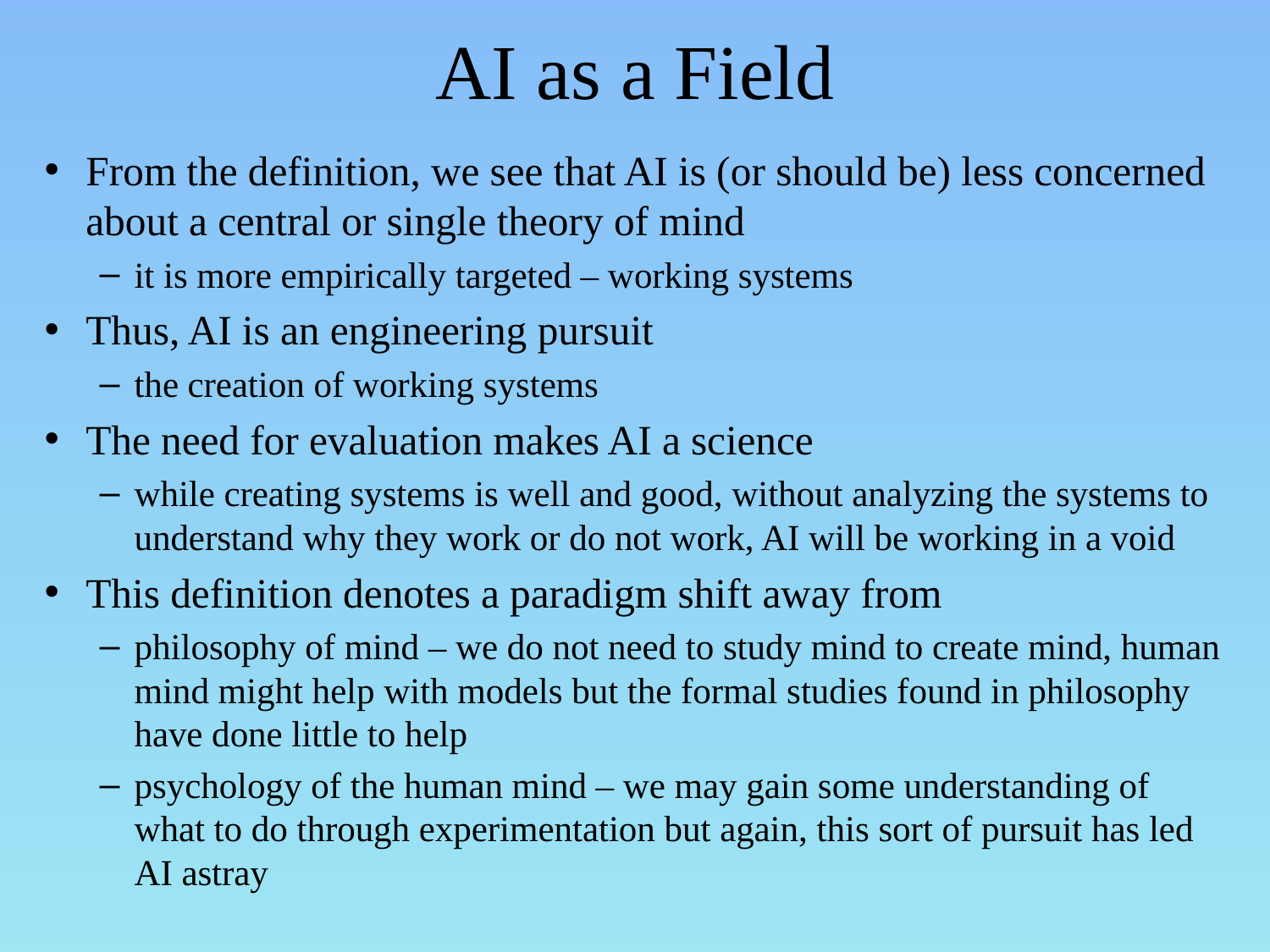

# AI as a Field
From the definition, we see that AI is (or should be) less concerned about a central or single theory of mind
it is more empirically targeted – working systems
Thus, AI is an engineering pursuit
the creation of working systems
The need for evaluation makes AI a science
while creating systems is well and good, without analyzing the systems to understand why they work or do not work, AI will be working in a void
This definition denotes a paradigm shift away from
philosophy of mind – we do not need to study mind to create mind, human mind might help with models but the formal studies found in philosophy have done little to help
psychology of the human mind – we may gain some understanding of what to do through experimentation but again, this sort of pursuit has led AI astray